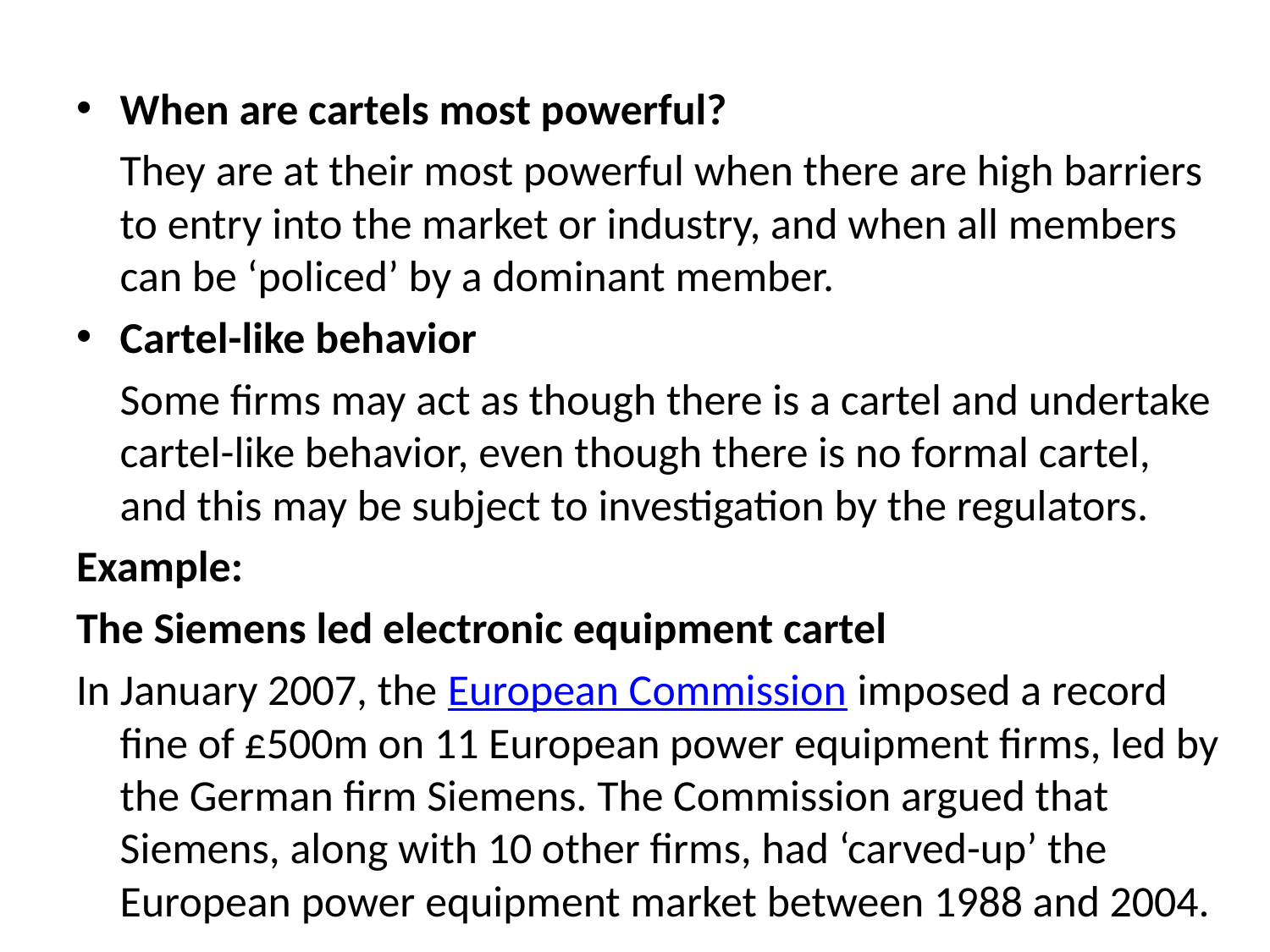

#
When are cartels most powerful?
		They are at their most powerful when there are high barriers to entry into the market or industry, and when all members can be ‘policed’ by a dominant member.
Cartel-like behavior
		Some firms may act as though there is a cartel and undertake cartel-like behavior, even though there is no formal cartel, and this may be subject to investigation by the regulators.
Example:
The Siemens led electronic equipment cartel
In January 2007, the European Commission imposed a record fine of £500m on 11 European power equipment firms, led by the German firm Siemens. The Commission argued that Siemens, along with 10 other firms, had ‘carved-up’ the European power equipment market between 1988 and 2004.